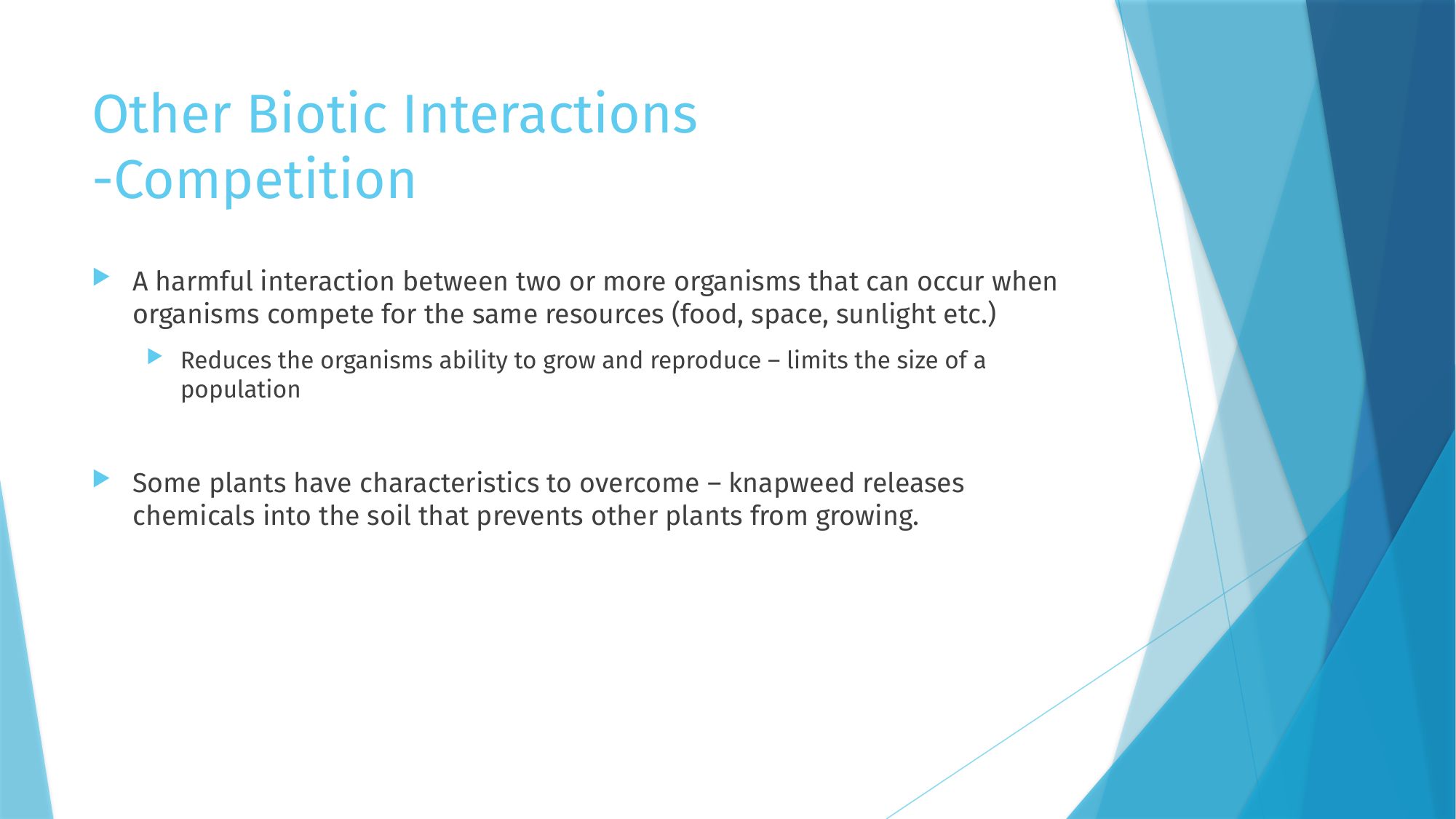

# Other Biotic Interactions -Competition
A harmful interaction between two or more organisms that can occur when organisms compete for the same resources (food, space, sunlight etc.)
Reduces the organisms ability to grow and reproduce – limits the size of a population

Some plants have characteristics to overcome – knapweed releases chemicals into the soil that prevents other plants from growing.